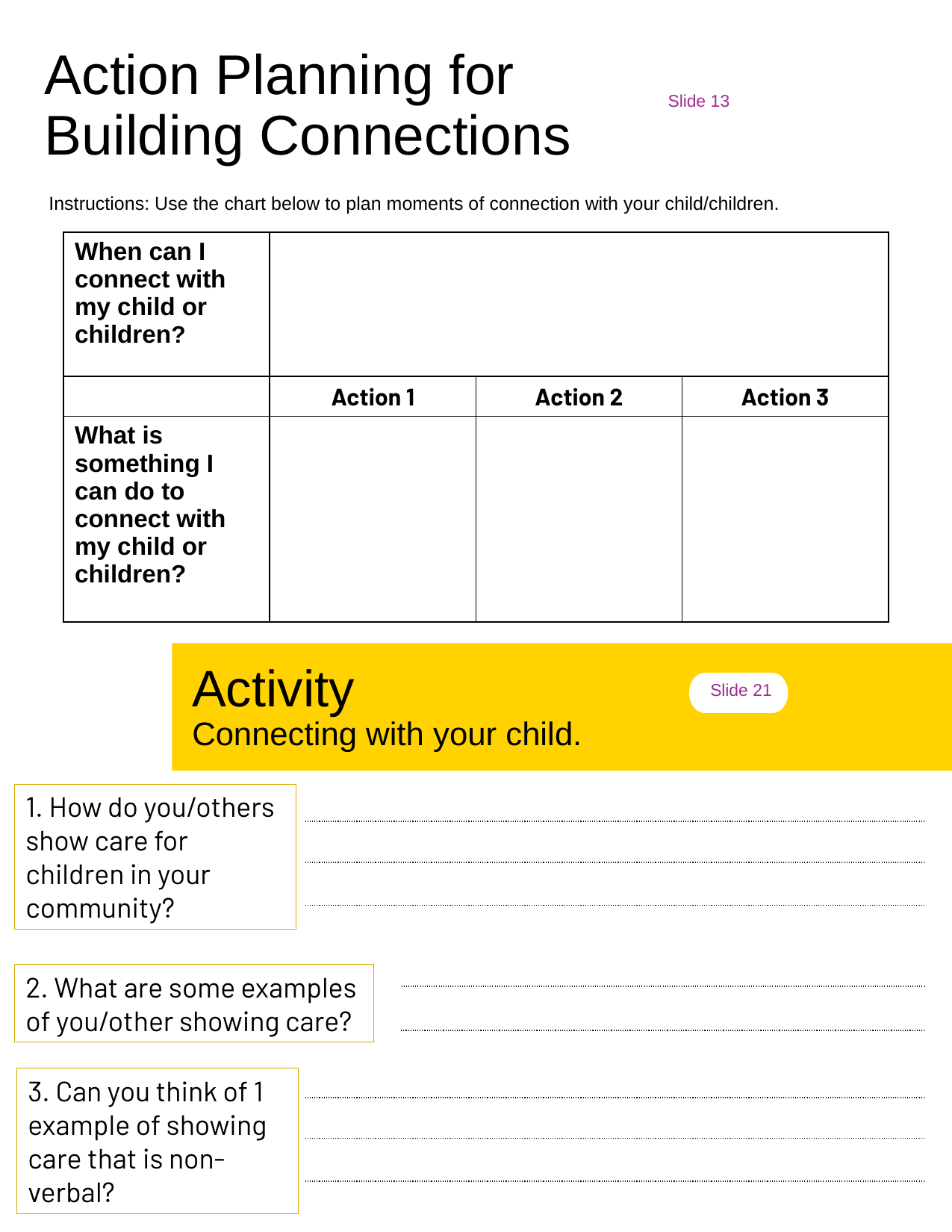

Action Planning for
Building Connections
Slide 13

Instructions: Use the chart below to plan moments of connection with your child/children.
| When can I connect with my child or children? |  |  |  |
| --- | --- | --- | --- |
|  | Action 1 | Action 2 | Action 3 |
| What is something I can do to connect with my child or children? |  |  |  |
Activity
Connecting with your child.

Slide 21

|  |
| --- |
1. How do you/others show care for children in your community?
|  |
| --- |
|  |
| --- |
|  |
| --- |
2. What are some examples of you/other showing care?
|  |
| --- |
|  |
| --- |
3. Can you think of 1 example of showing care that is non-verbal?
|  |
| --- |
|  |
| --- |